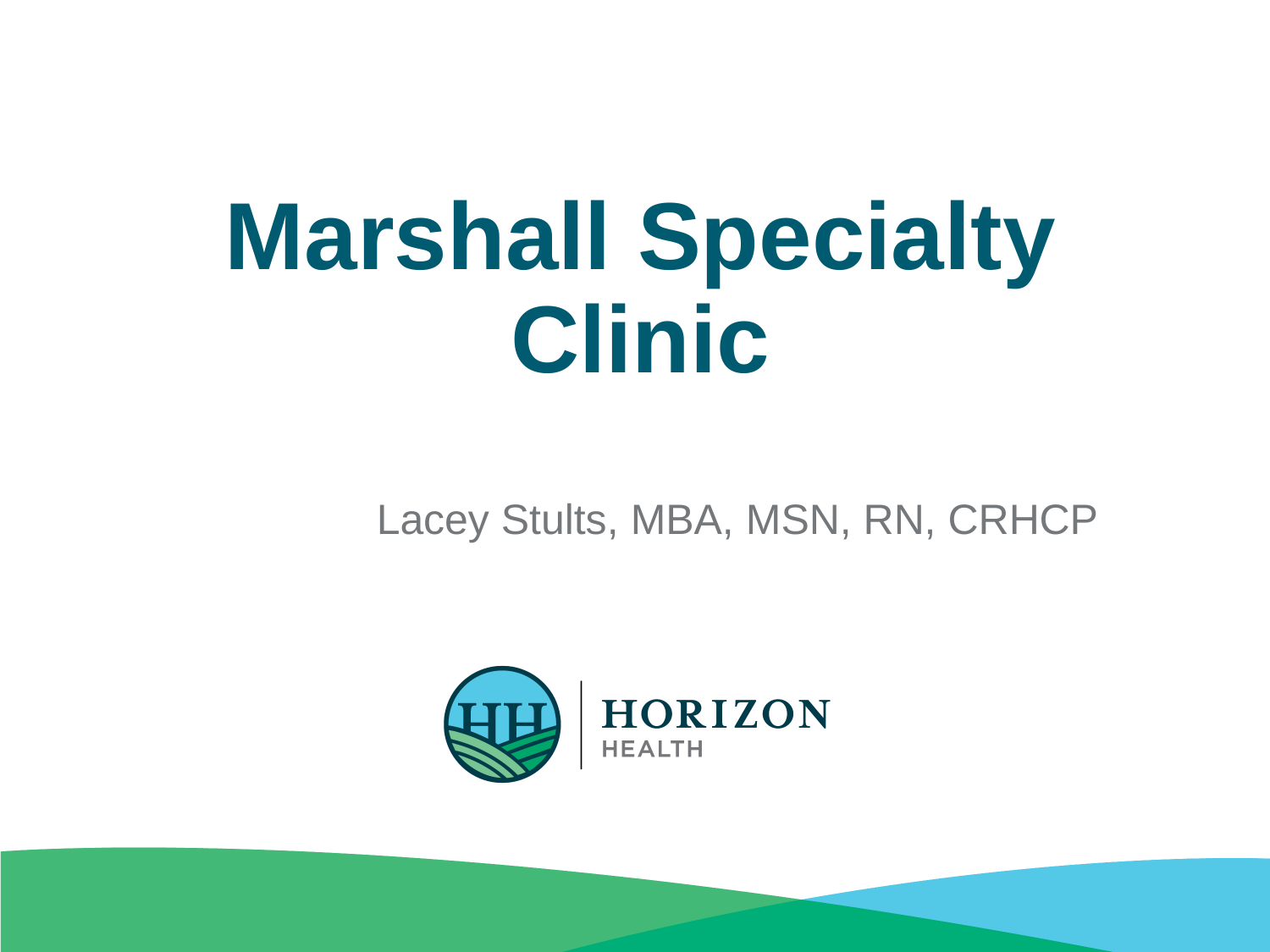

# Marshall Specialty Clinic

Lacey Stults, MBA, MSN, RN, CRHCP